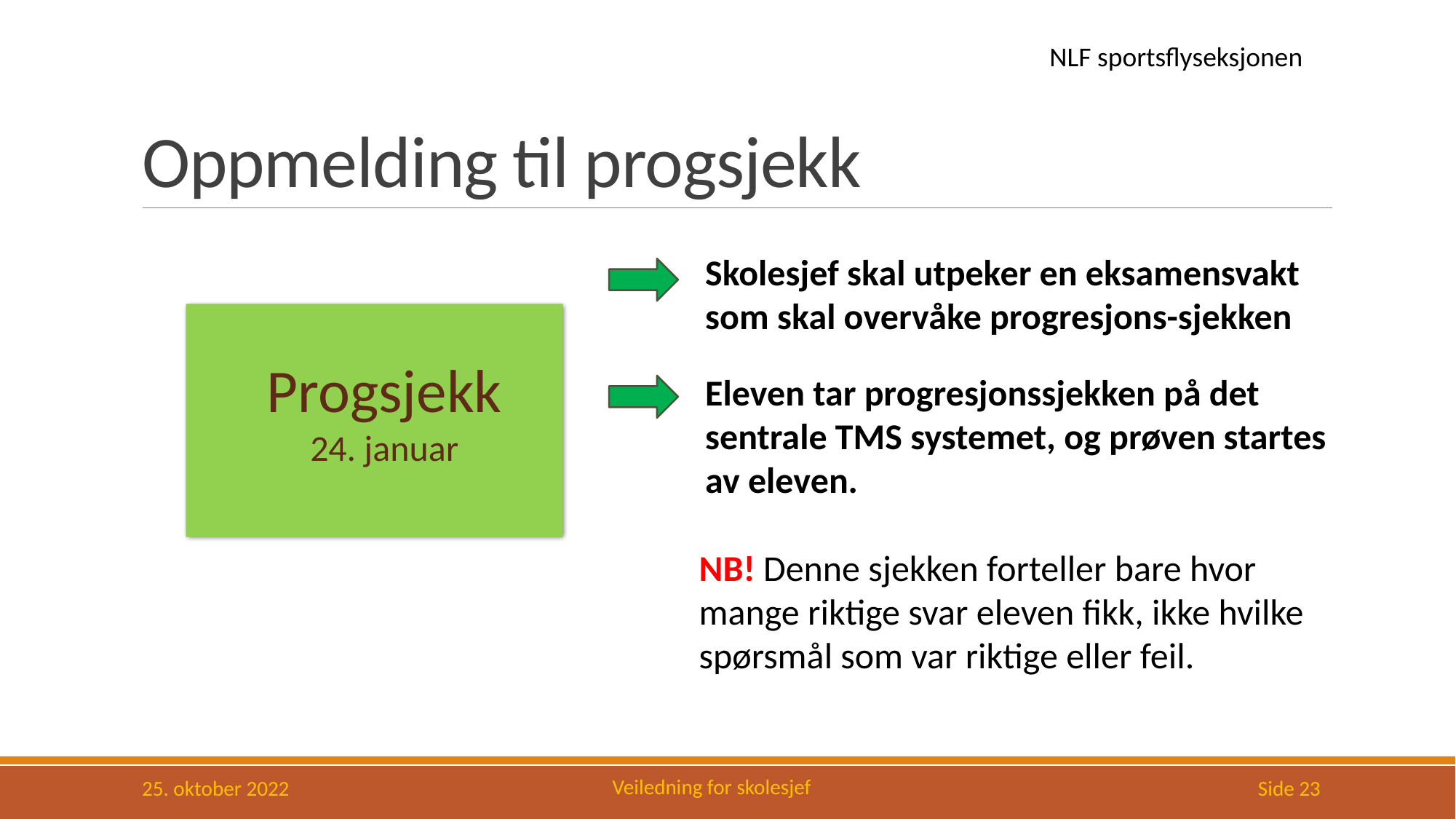

# Oppmelding til progsjekk
Skolesjef skal utpeker en eksamensvakt som skal overvåke progresjons-sjekken

Progsjekk
24. januar
Eleven tar progresjonssjekken på det sentrale TMS systemet, og prøven startes av eleven.

NB! Denne sjekken forteller bare hvor mange riktige svar eleven fikk, ikke hvilke spørsmål som var riktige eller feil.